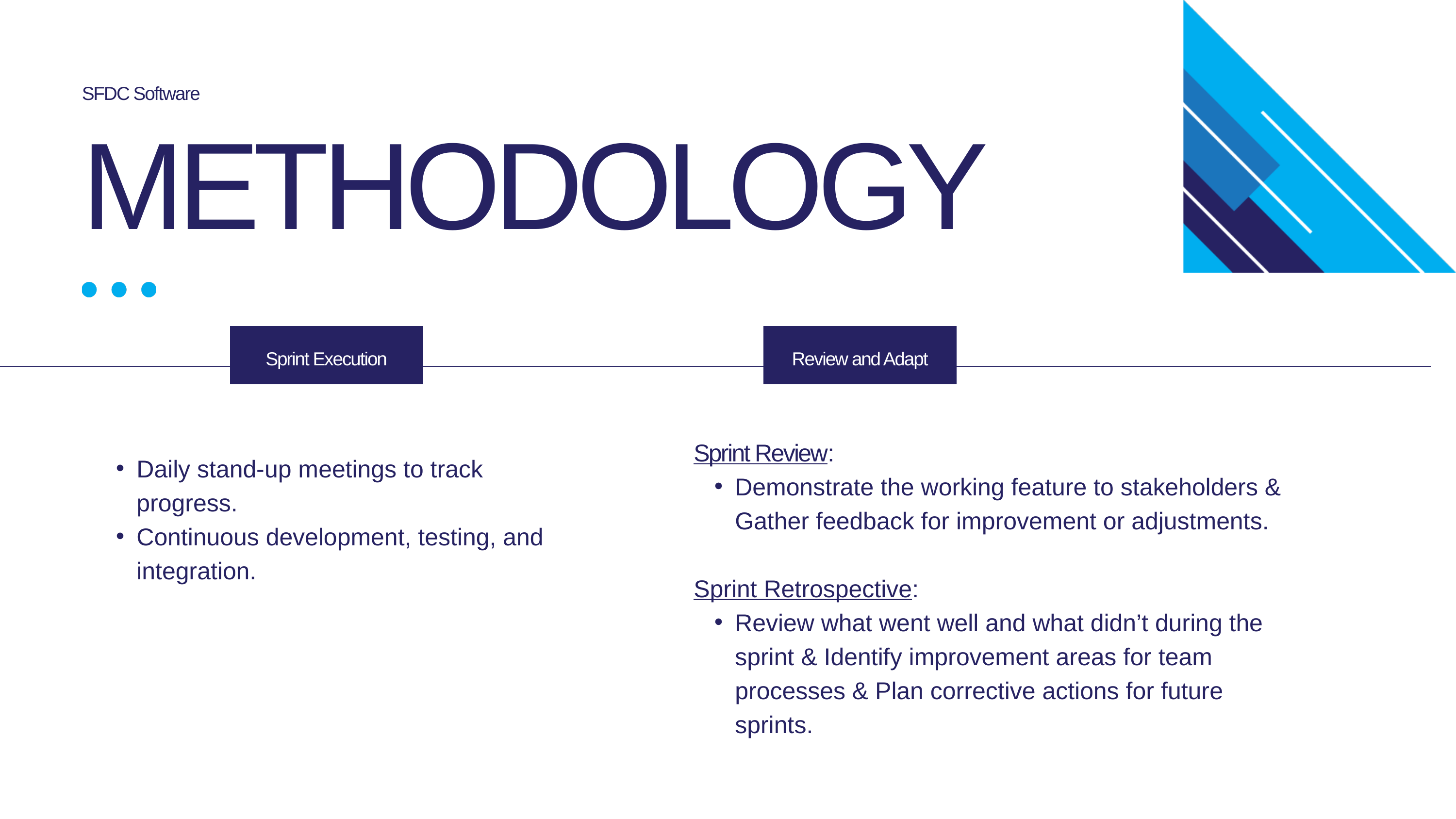

SFDC Software
METHODOLOGY

Sprint Execution

Review and Adapt

Sprint Review:
Demonstrate the working feature to stakeholders & Gather feedback for improvement or adjustments.

Sprint Retrospective:
Review what went well and what didn’t during the sprint & Identify improvement areas for team processes & Plan corrective actions for future sprints.
Daily stand-up meetings to track progress.
Continuous development, testing, and integration.